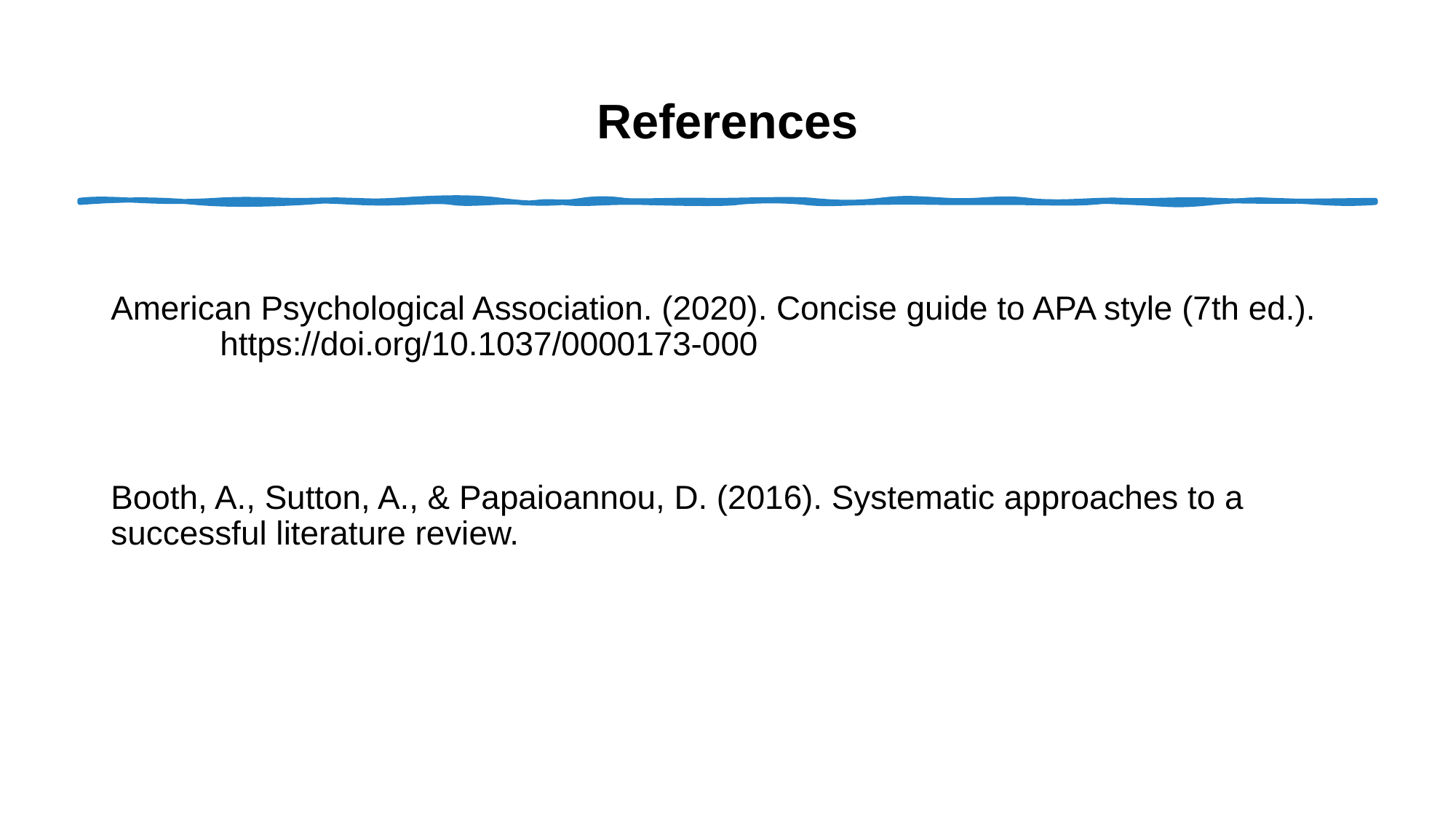

# References

American Psychological Association. (2020). Concise guide to APA style (7th ed.). 	https://doi.org/10.1037/0000173-000

Booth, A., Sutton, A., & Papaioannou, D. (2016). Systematic approaches to a 	successful literature review.